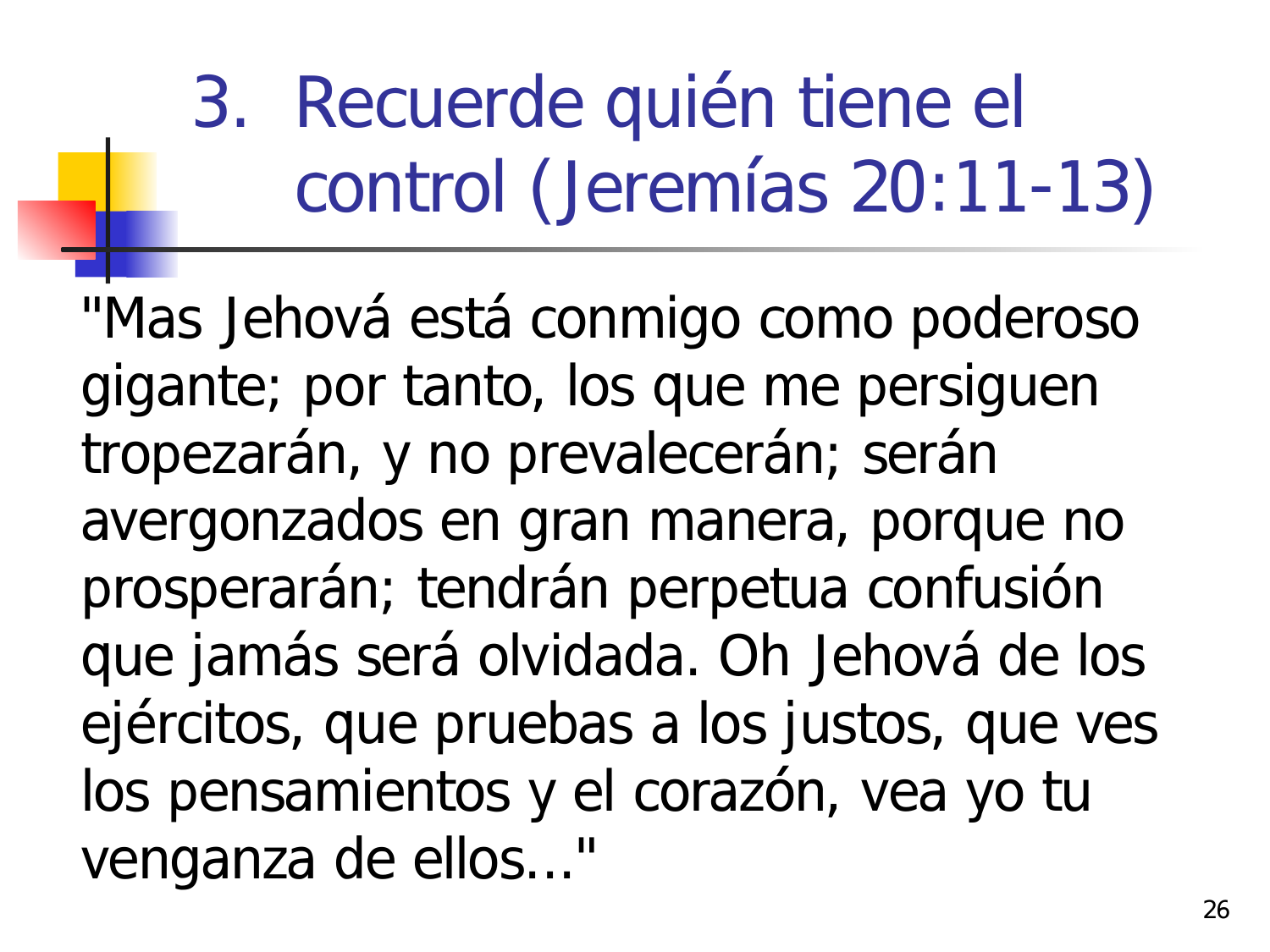

# Recuerde quién tiene el control (Jeremías 20:11-13)
	"Mas Jehová está conmigo como poderoso gigante; por tanto, los que me persiguen tropezarán, y no prevalecerán; serán avergonzados en gran manera, porque no prosperarán; tendrán perpetua confusión que jamás será olvidada. Oh Jehová de los ejércitos, que pruebas a los justos, que ves los pensamientos y el corazón, vea yo tu venganza de ellos..."
26